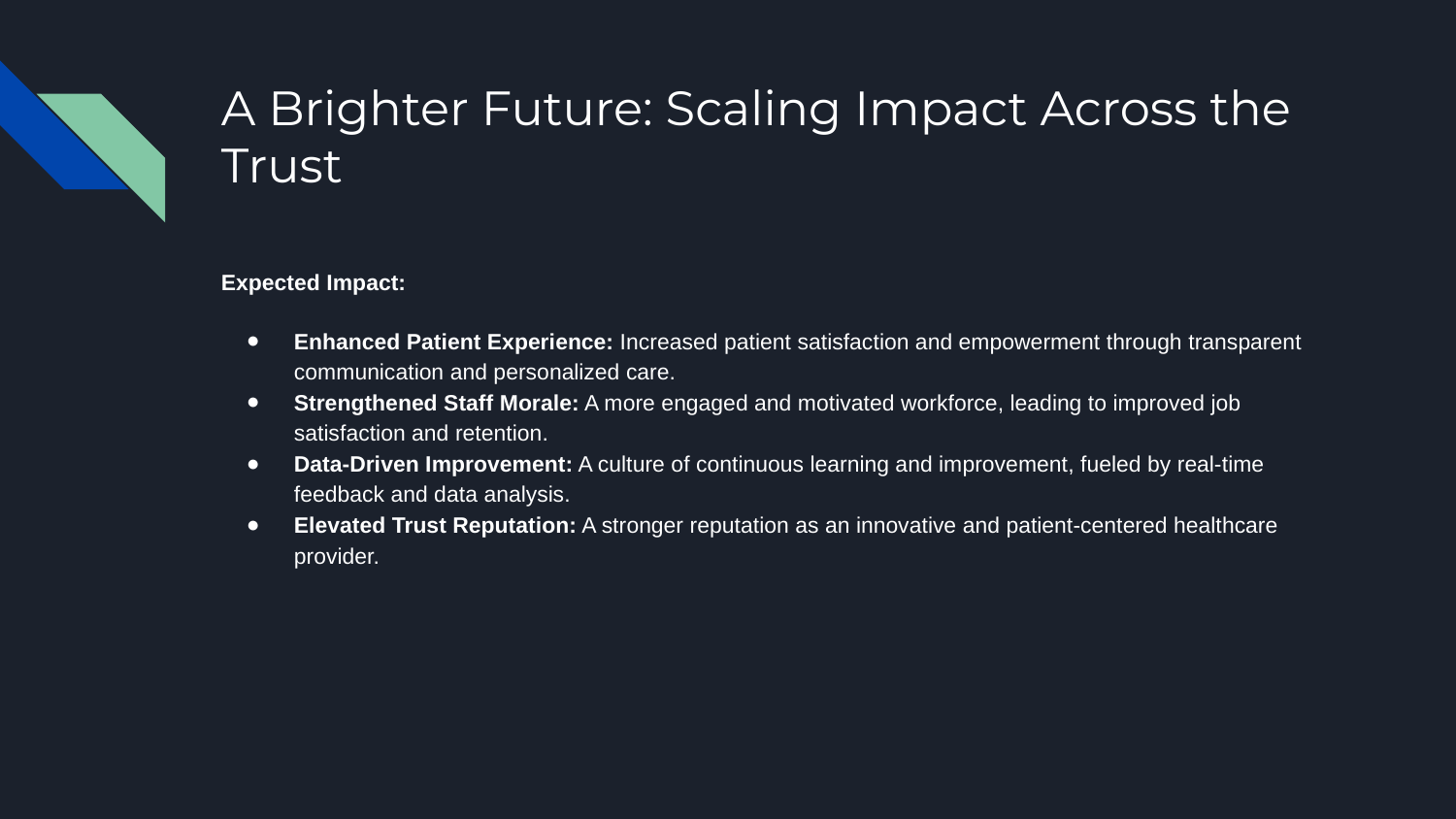

# A Brighter Future: Scaling Impact Across the Trust
Expected Impact:
Enhanced Patient Experience: Increased patient satisfaction and empowerment through transparent communication and personalized care.
Strengthened Staff Morale: A more engaged and motivated workforce, leading to improved job satisfaction and retention.
Data-Driven Improvement: A culture of continuous learning and improvement, fueled by real-time feedback and data analysis.
Elevated Trust Reputation: A stronger reputation as an innovative and patient-centered healthcare provider.